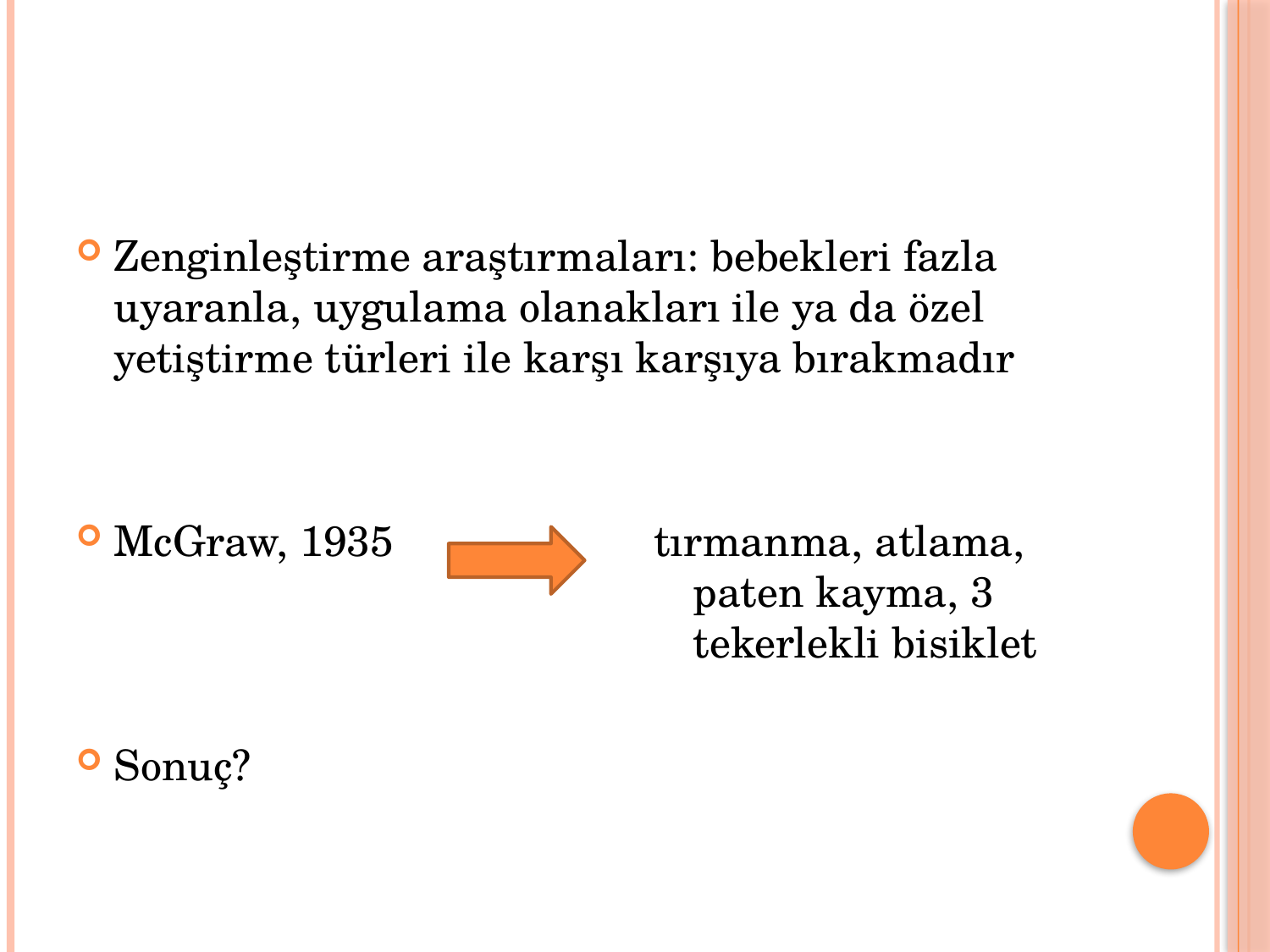

#
Zenginleştirme araştırmaları: bebekleri fazla uyaranla, uygulama olanakları ile ya da özel yetiştirme türleri ile karşı karşıya bırakmadır

McGraw, 1935                      tırmanma, atlama, 				      paten kayma, 3 				      tekerlekli bisiklet

Sonuç?